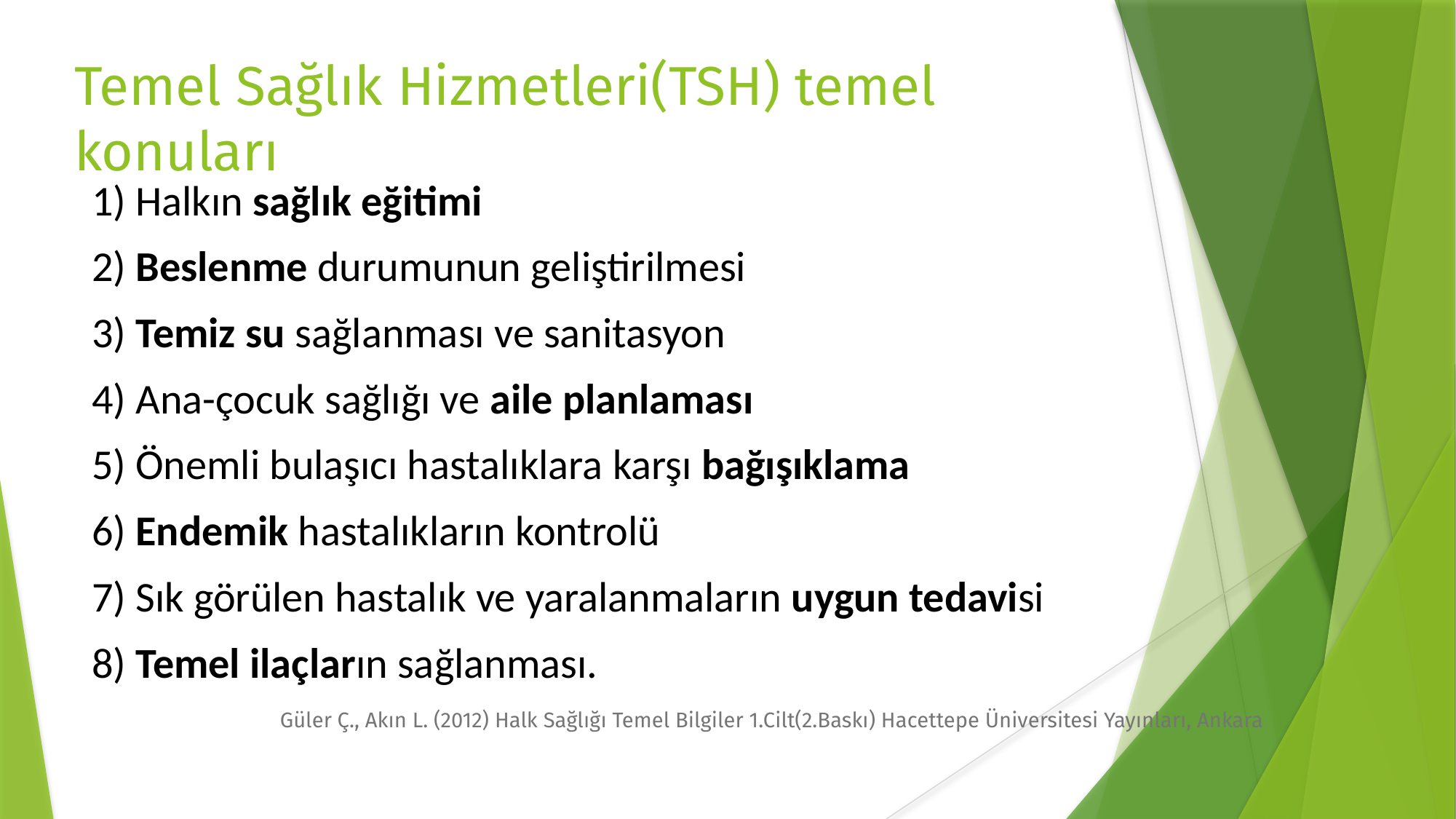

# Temel Sağlık Hizmetleri(TSH) temel konuları
1) Halkın sağlık eğitimi
2) Beslenme durumunun geliştirilmesi
3) Temiz su sağlanması ve sanitasyon
4) Ana-çocuk sağlığı ve aile planlaması
5) Önemli bulaşıcı hastalıklara karşı bağışıklama
6) Endemik hastalıkların kontrolü
7) Sık görülen hastalık ve yaralanmaların uygun tedavisi
8) Temel ilaçların sağlanması.
Güler Ç., Akın L. (2012) Halk Sağlığı Temel Bilgiler 1.Cilt(2.Baskı) Hacettepe Üniversitesi Yayınları, Ankara